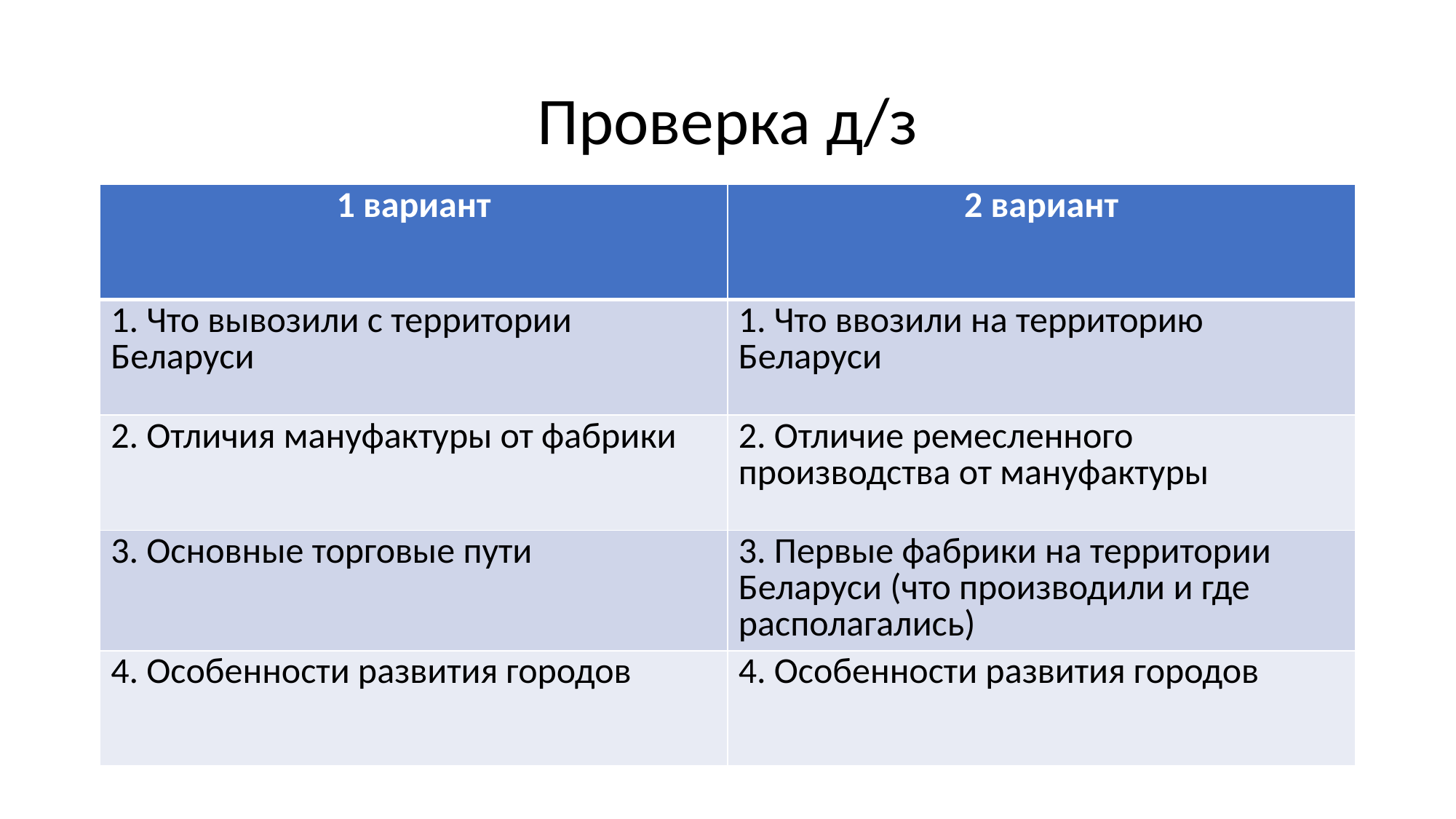

# Проверка д/з
| 1 вариант | 2 вариант |
| --- | --- |
| 1. Что вывозили с территории Беларуси | 1. Что ввозили на территорию Беларуси |
| 2. Отличия мануфактуры от фабрики | 2. Отличие ремесленного производства от мануфактуры |
| 3. Основные торговые пути | 3. Первые фабрики на территории Беларуси (что производили и где располагались) |
| 4. Особенности развития городов | 4. Особенности развития городов |